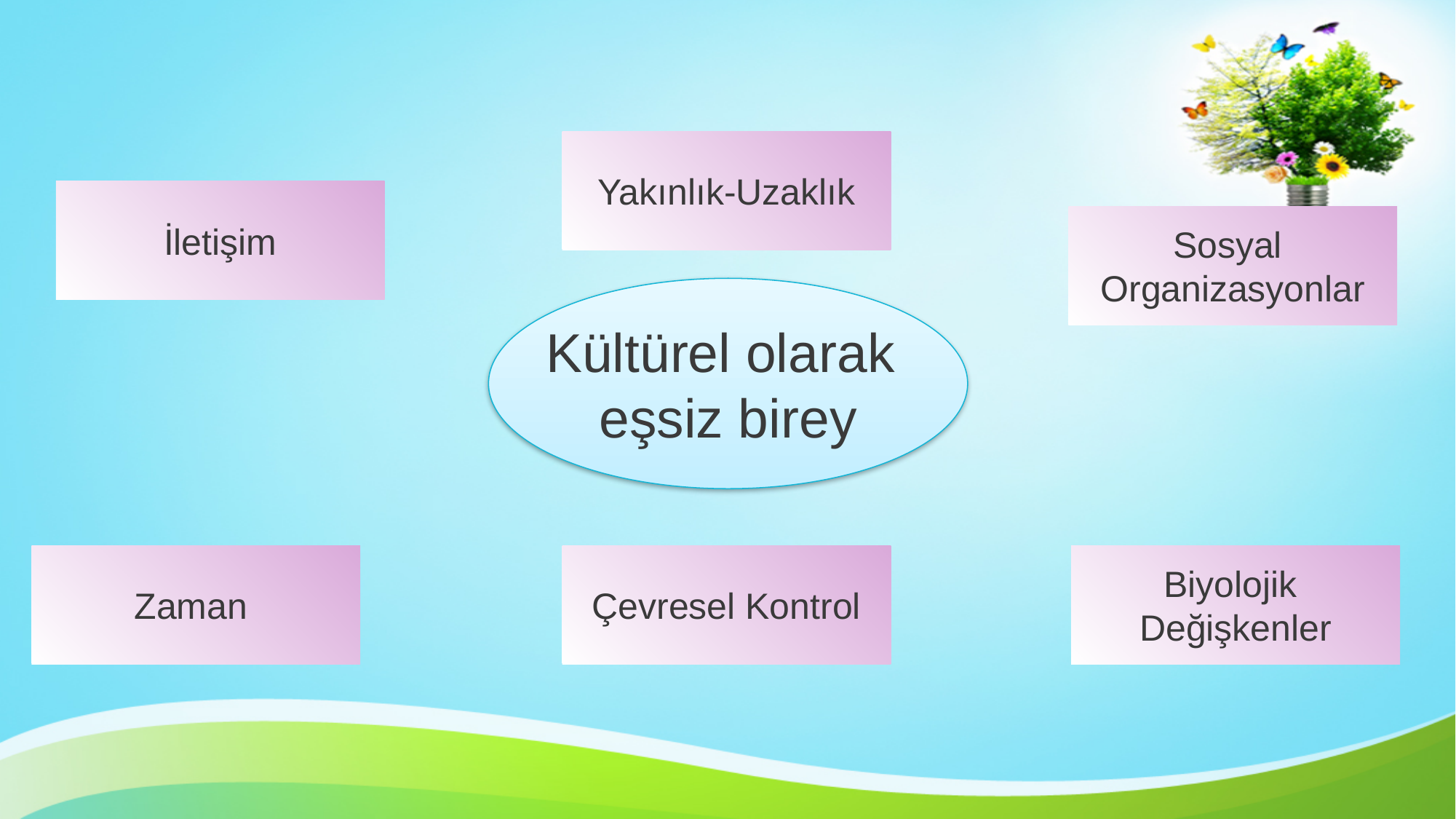

Yakınlık-Uzaklık
İletişim
Sosyal
Organizasyonlar
Kültürel olarak
eşsiz birey
Zaman
Çevresel Kontrol
Biyolojik
Değişkenler